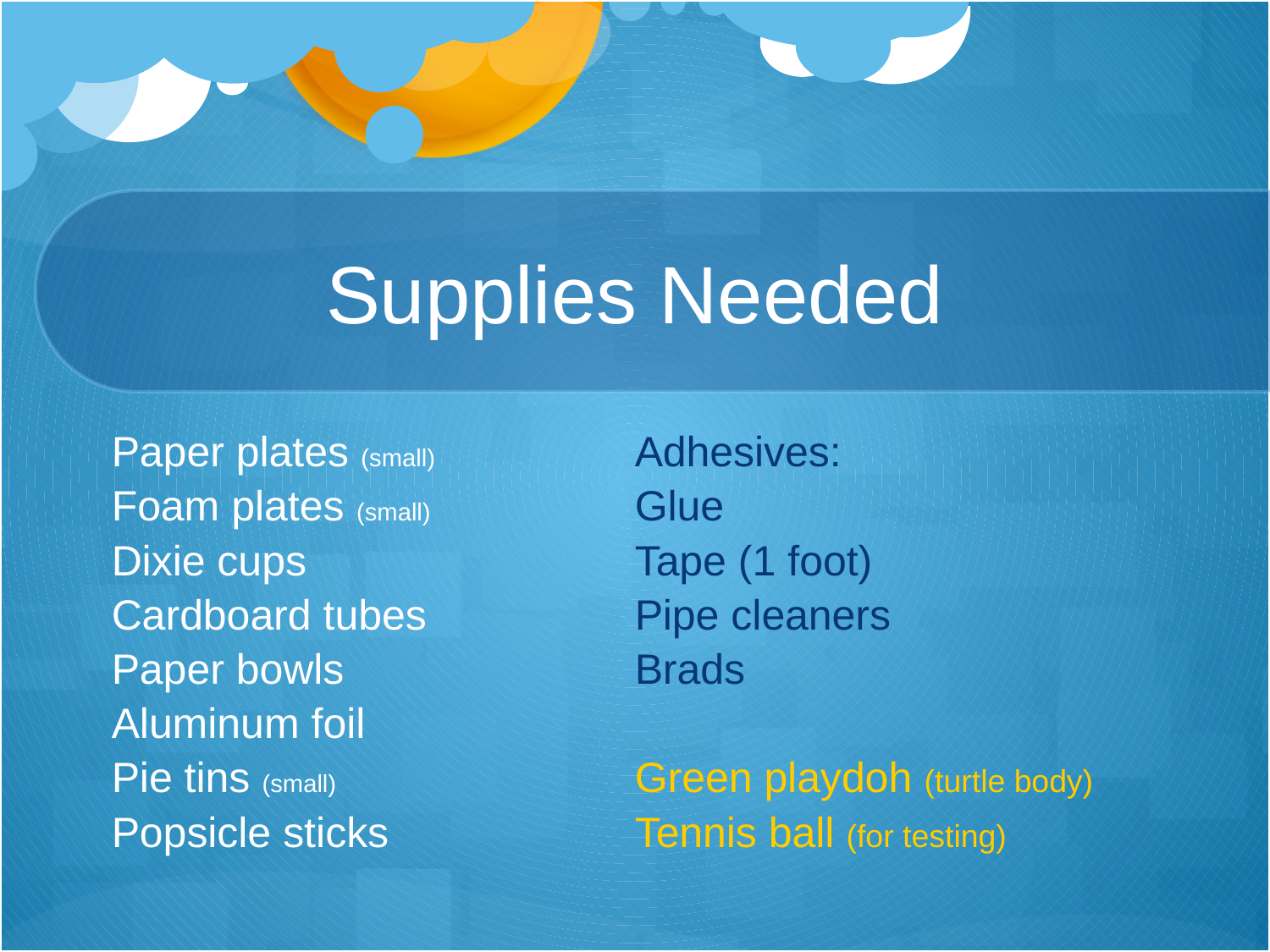

# Supplies Needed
Paper plates (small)
Foam plates (small)
Dixie cups
Cardboard tubes
Paper bowls
Aluminum foil
Pie tins (small)
Popsicle sticks

Adhesives:
Glue
Tape (1 foot)
Pipe cleaners
Brads

Green playdoh (turtle body)
Tennis ball (for testing)